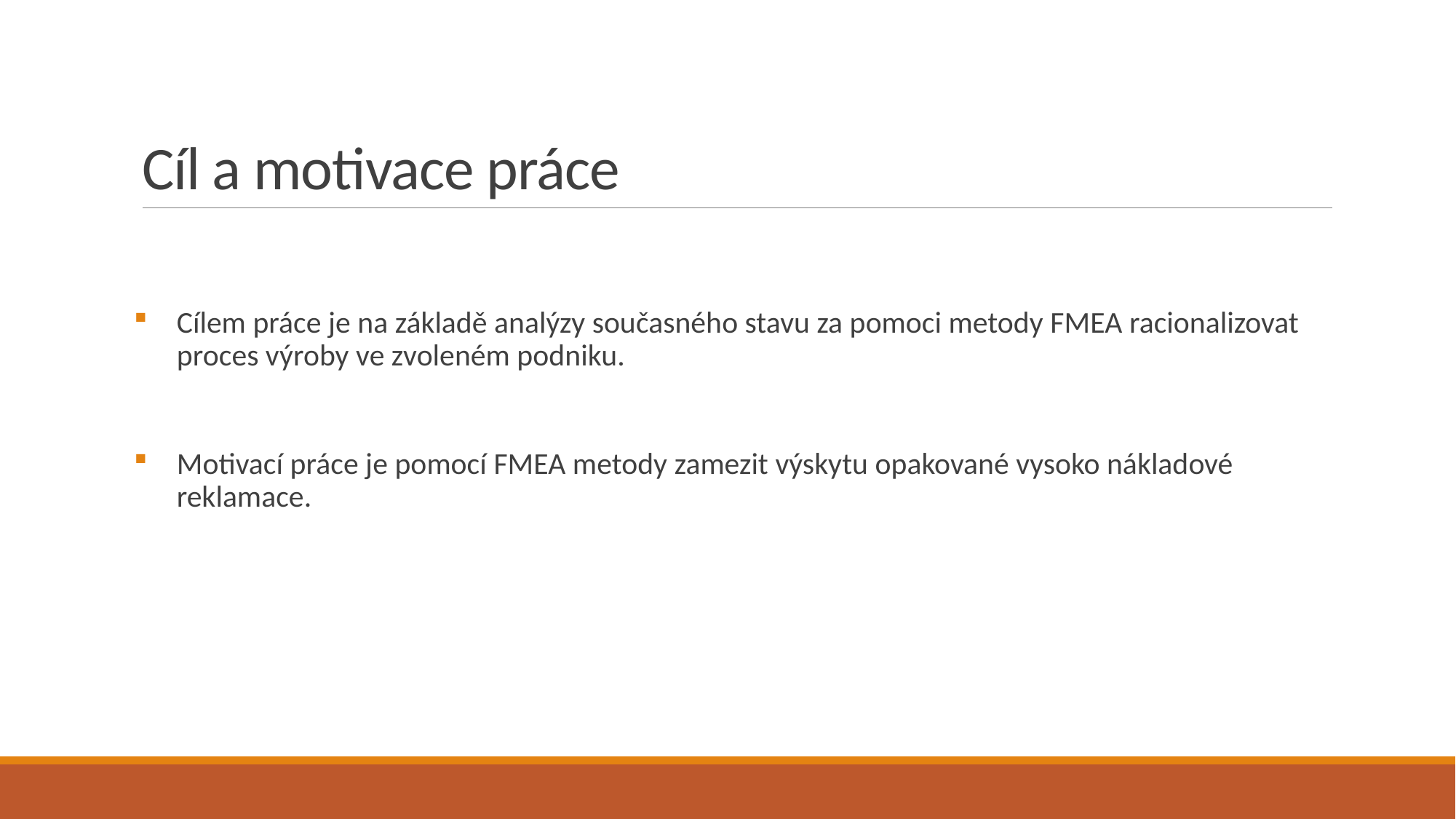

# Cíl a motivace práce
Cílem práce je na základě analýzy současného stavu za pomoci metody FMEA racionalizovat proces výroby ve zvoleném podniku.

Motivací práce je pomocí FMEA metody zamezit výskytu opakované vysoko nákladové reklamace.